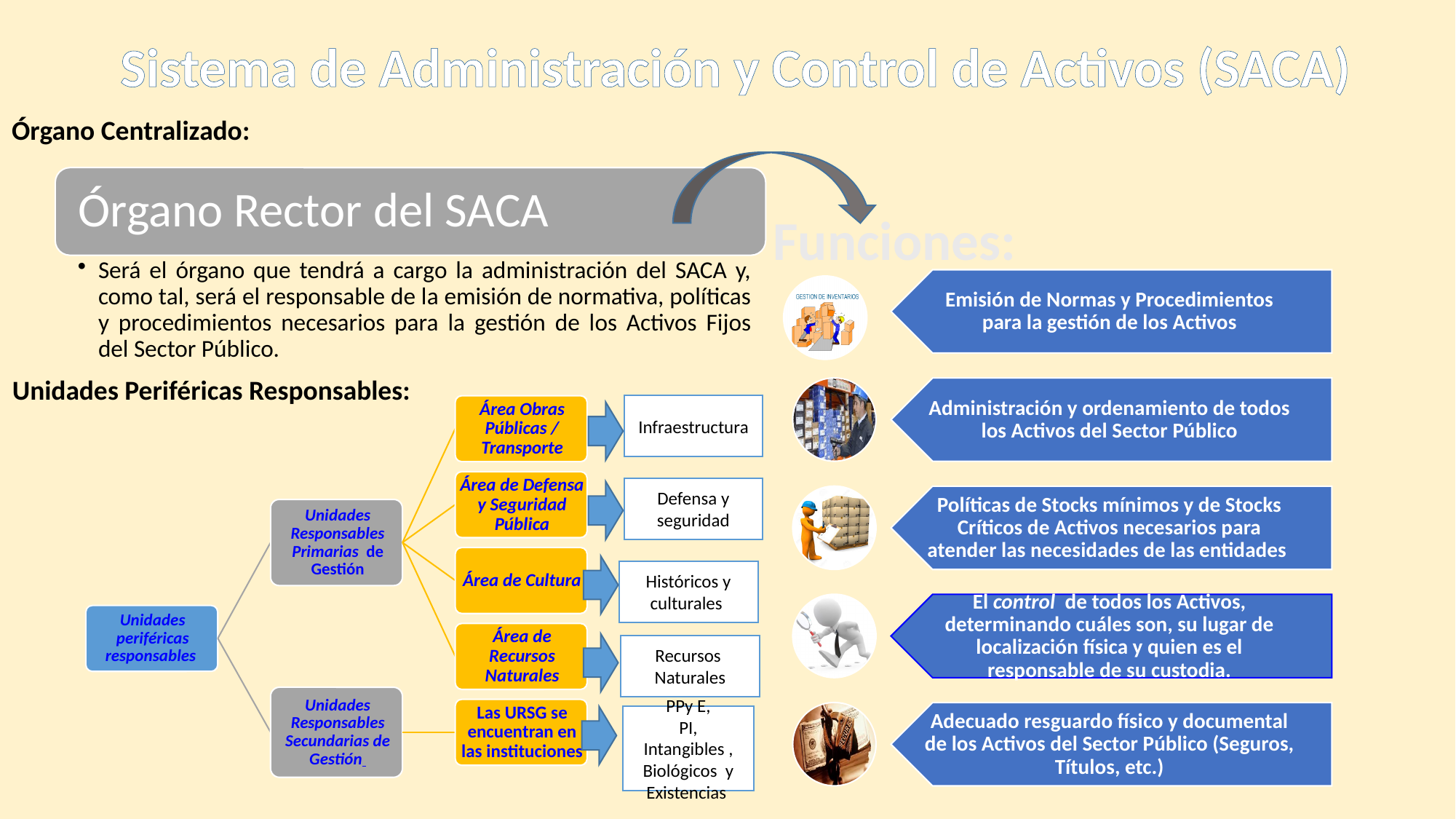

Sistema de Administración y Control de Activos (SACA)
Órgano Centralizado:

Funciones:
Órgano Rector del SACA
Será el órgano que tendrá a cargo la administración del SACA y, como tal, será el responsable de la emisión de normativa, políticas y procedimientos necesarios para la gestión de los Activos Fijos del Sector Público.
Emisión de Normas y Procedimientos para la gestión de los Activos
Administración y ordenamiento de todos los Activos del Sector Público
Políticas de Stocks mínimos y de Stocks Críticos de Activos necesarios para atender las necesidades de las entidades
El control  de todos los Activos, determinando cuáles son, su lugar de localización física y quien es el responsable de su custodia.
Adecuado resguardo físico y documental de los Activos del Sector Público (Seguros, Títulos, etc.)
Unidades Periféricas Responsables:
Unidades periféricas responsables

Unidades Responsables Primarias  de Gestión

Área Obras Públicas / Transporte

Área de Defensa y Seguridad Pública

Área de Cultura

Área de Recursos Naturales

Unidades Responsables Secundarias de Gestión

Las URSG se encuentran en las instituciones
Infraestructura

Defensa y seguridad

Históricos y culturales

Recursos  Naturales
PPy E,
PI, Intangibles , Biológicos  y Existencias